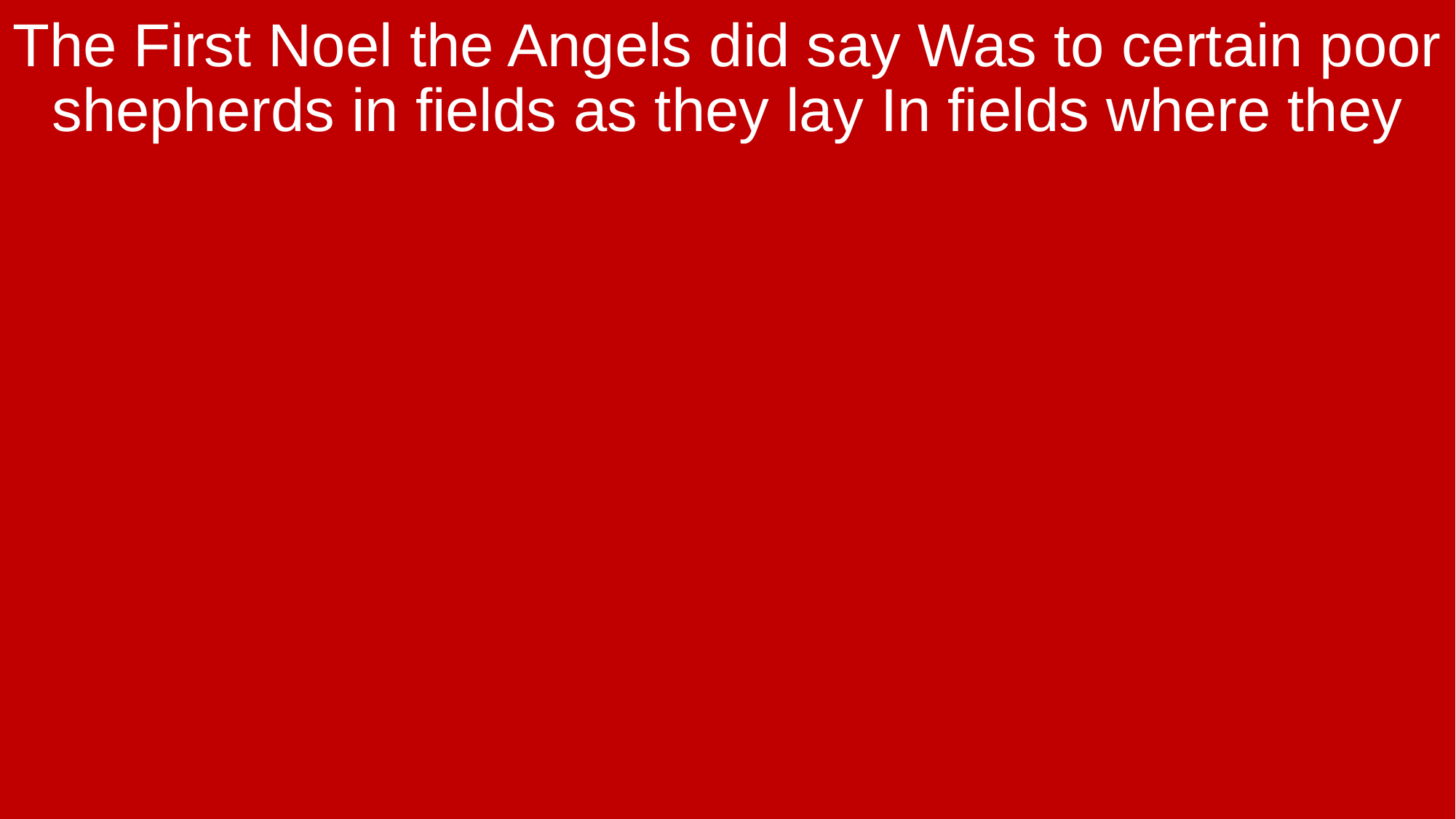

The First Noel the Angels did say Was to certain poor shepherds in fields as they lay In fields where they